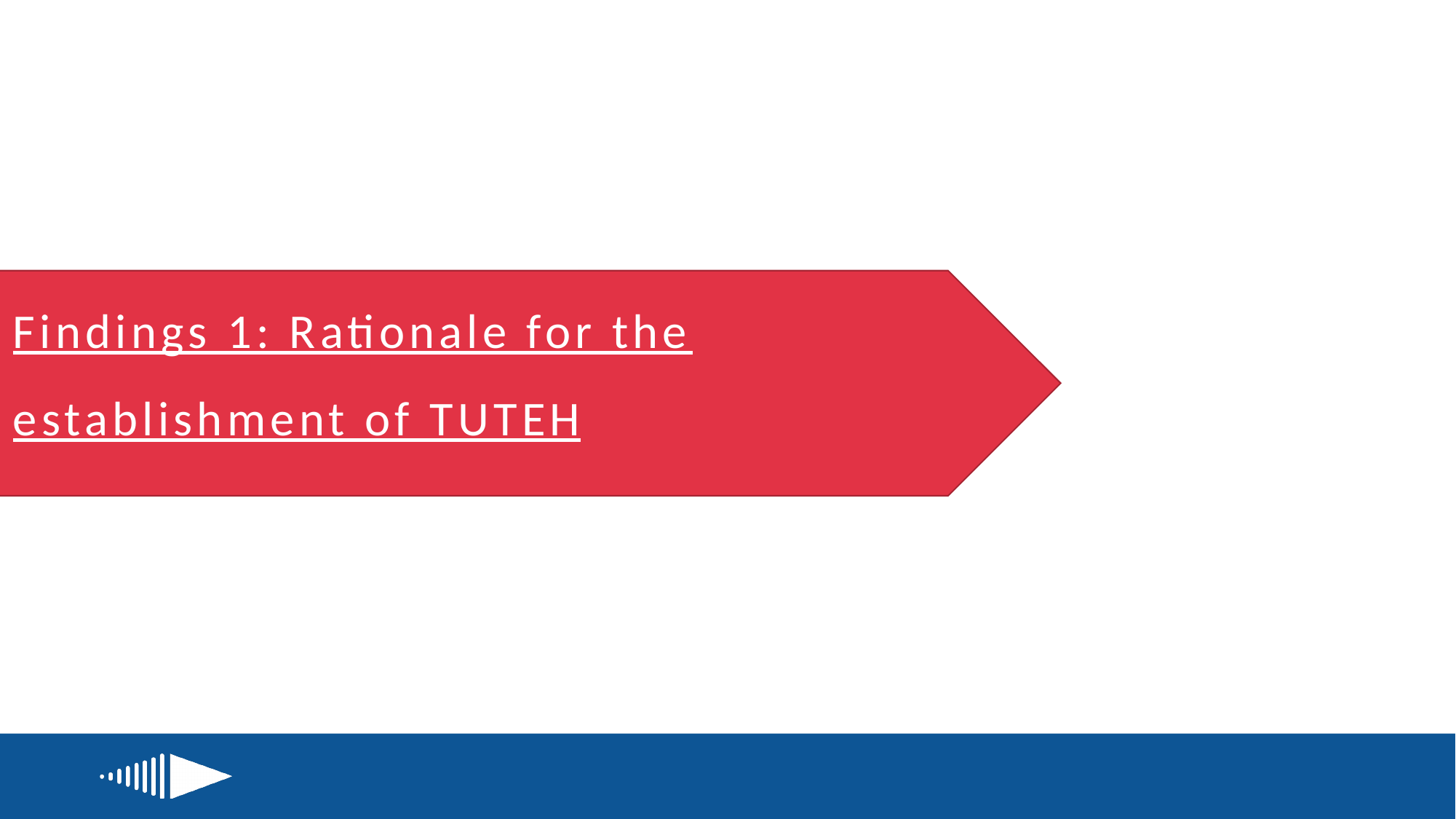

# Findings 1: Rationale for the establishment of TUTEH